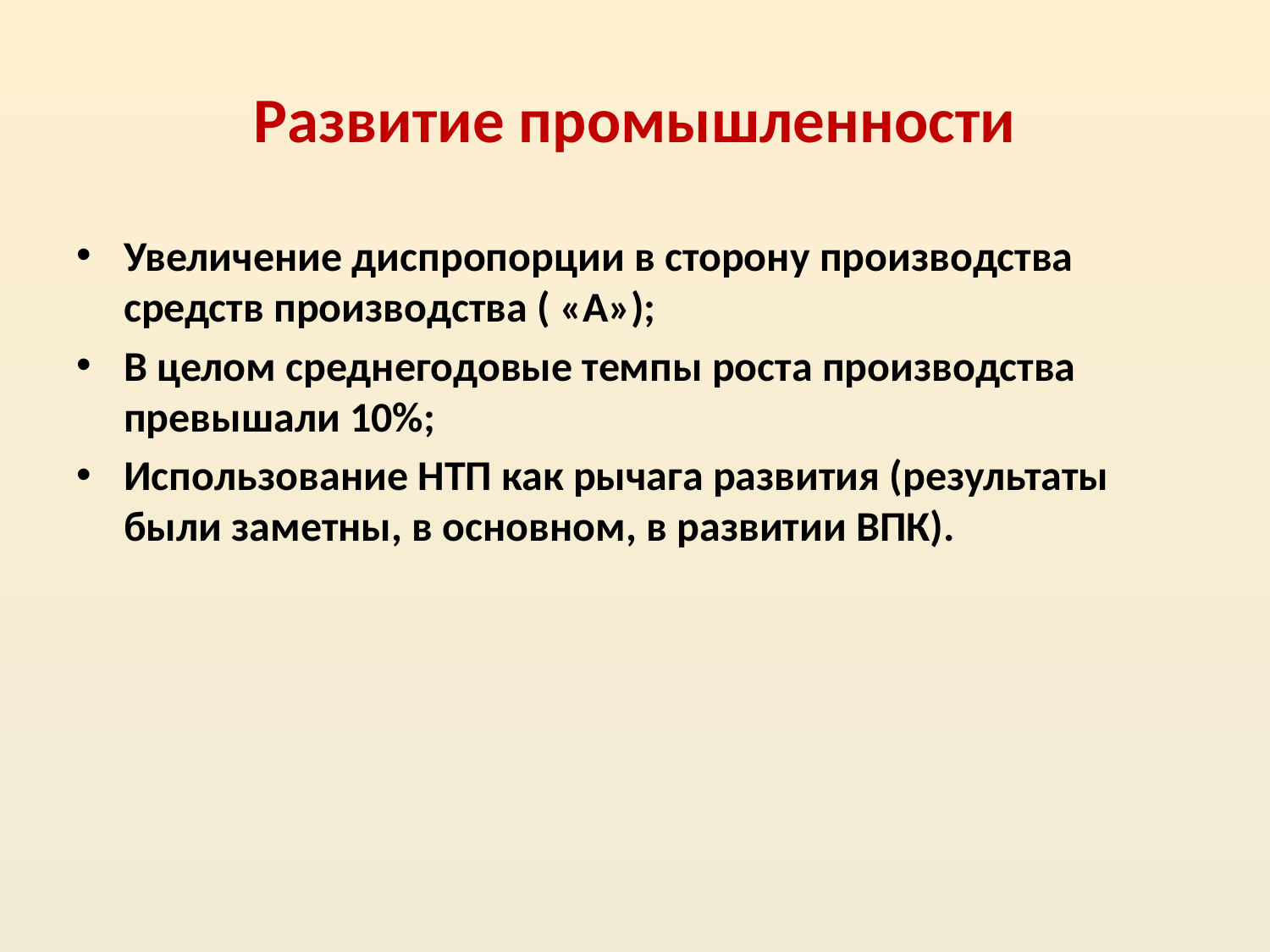

# Развитие промышленности
Увеличение диспропорции в сторону производства средств производства ( «А»);
В целом среднегодовые темпы роста производства превышали 10%;
Использование НТП как рычага развития (результаты были заметны, в основном, в развитии ВПК).